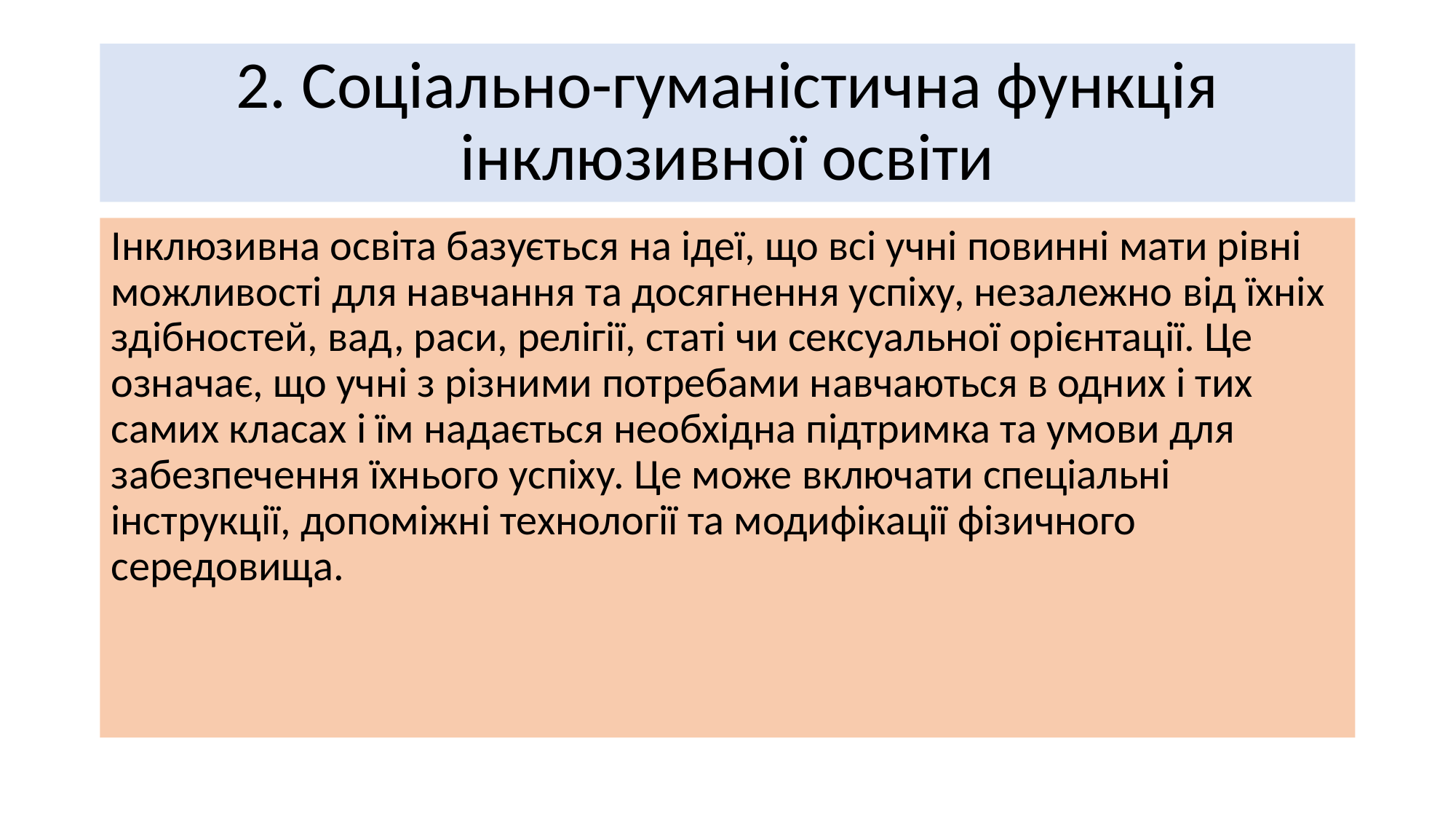

# 2. Соціально-гуманістична функція інклюзивної освіти
Інклюзивна освіта базується на ідеї, що всі учні повинні мати рівні можливості для навчання та досягнення успіху, незалежно від їхніх здібностей, вад, раси, релігії, статі чи сексуальної орієнтації. Це означає, що учні з різними потребами навчаються в одних і тих самих класах і їм надається необхідна підтримка та умови для забезпечення їхнього успіху. Це може включати спеціальні інструкції, допоміжні технології та модифікації фізичного середовища.